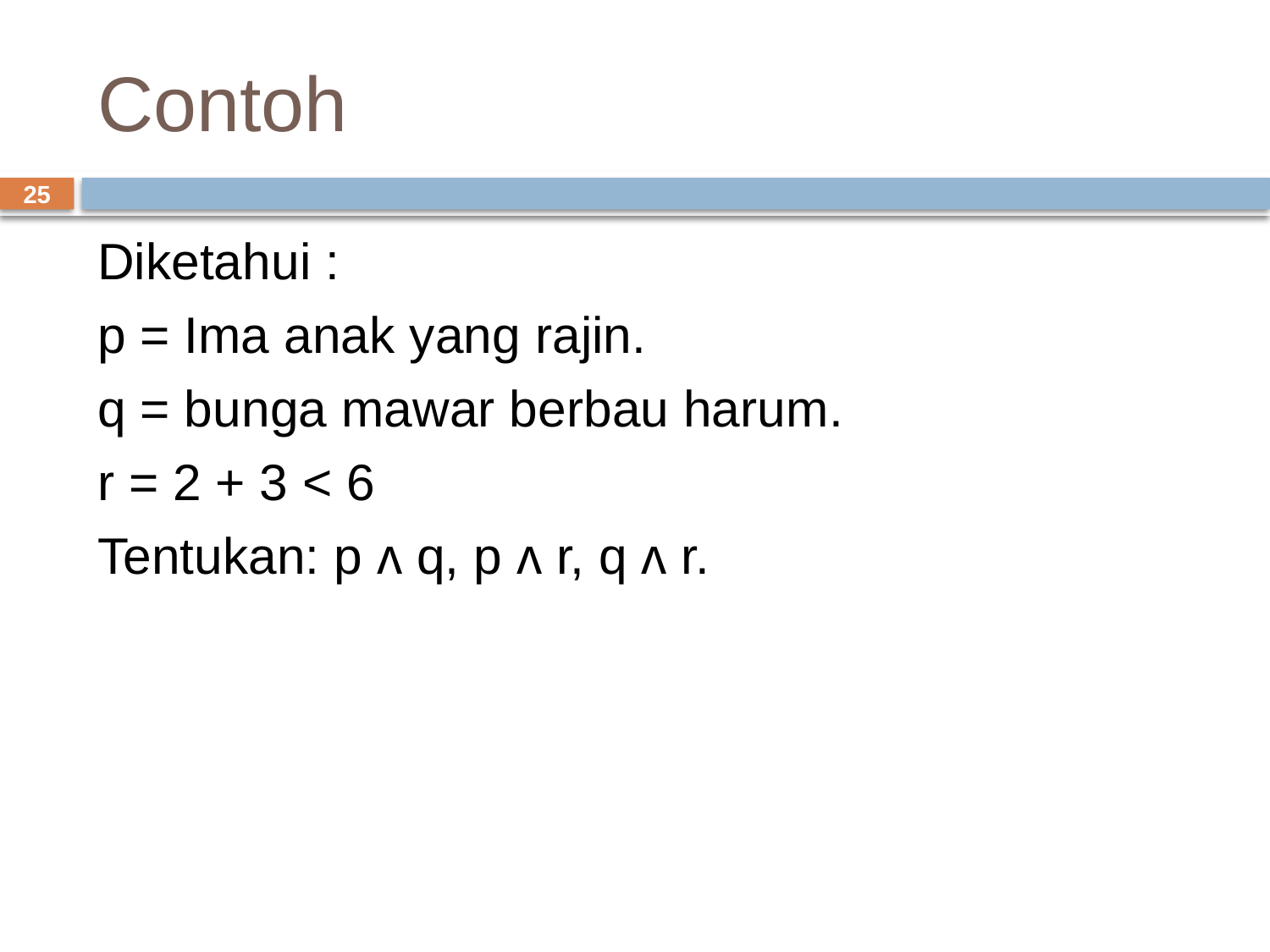

# Contoh
25
Diketahui :
p = Ima anak yang rajin.
q = bunga mawar berbau harum.
r = 2 + 3 < 6
Tentukan: p ᴧ q, p ᴧ r, q ᴧ r.